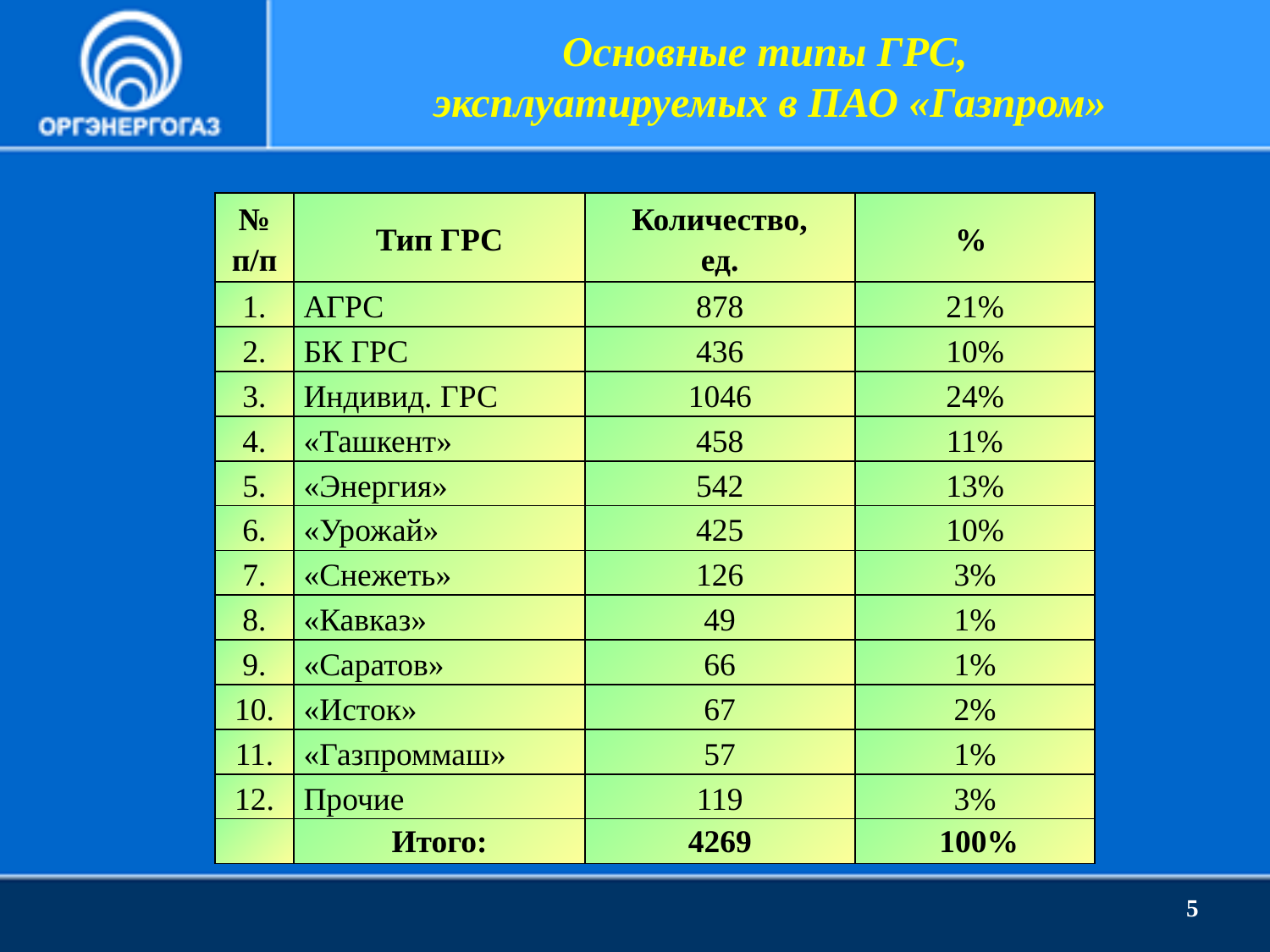

# Основные типы ГРС, эксплуатируемых в ПАО «Газпром»
| № п/п | Тип ГРС | Количество, ед. | % |
| --- | --- | --- | --- |
| 1. | АГРС | 878 | 21% |
| 2. | БК ГРС | 436 | 10% |
| 3. | Индивид. ГРС | 1046 | 24% |
| 4. | «Ташкент» | 458 | 11% |
| 5. | «Энергия» | 542 | 13% |
| 6. | «Урожай» | 425 | 10% |
| 7. | «Снежеть» | 126 | 3% |
| 8. | «Кавказ» | 49 | 1% |
| 9. | «Саратов» | 66 | 1% |
| 10. | «Исток» | 67 | 2% |
| 11. | «Газпроммаш» | 57 | 1% |
| 12. | Прочие | 119 | 3% |
|  | Итого: | 4269 | 100% |
5